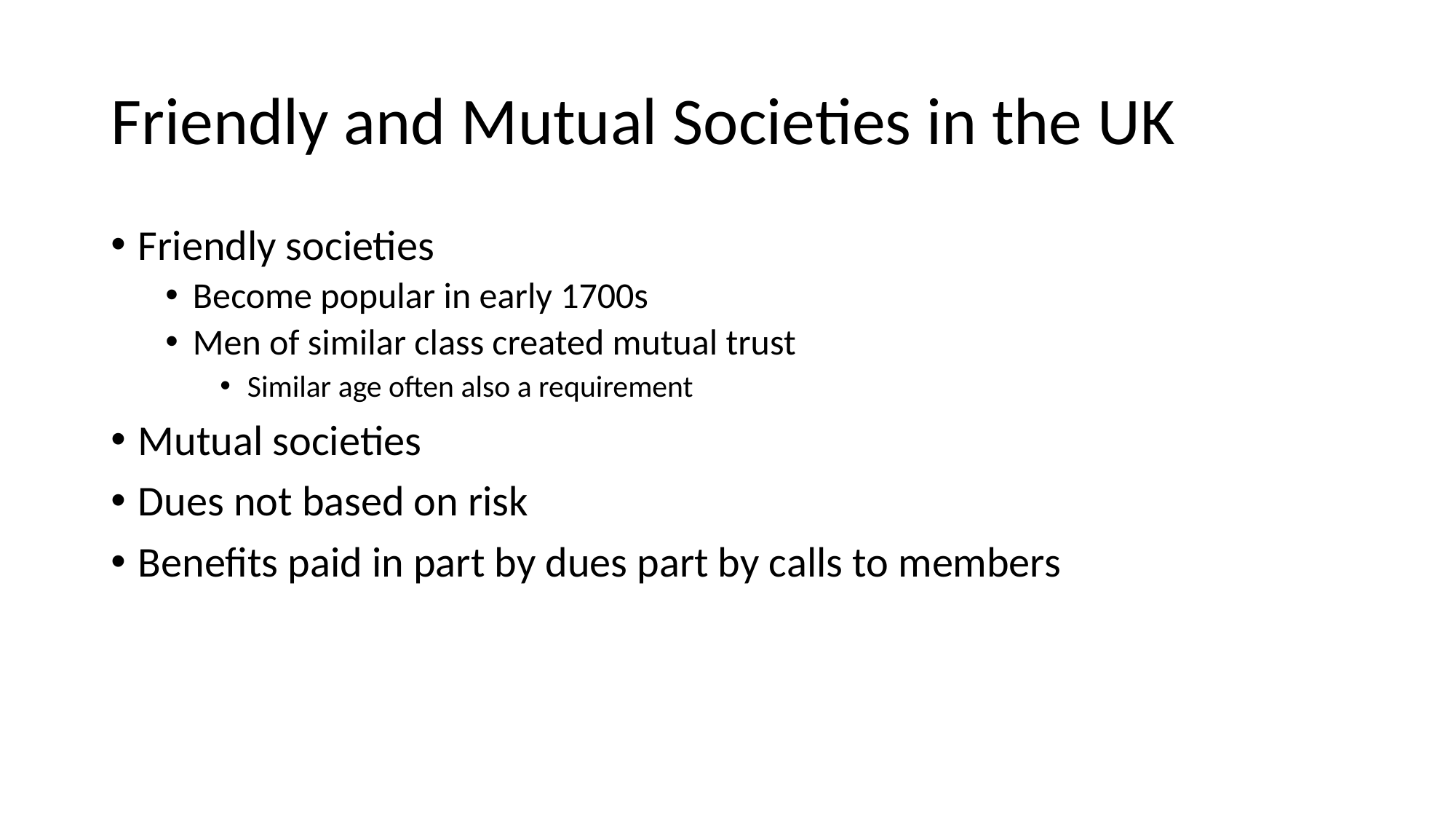

# Friendly and Mutual Societies in the UK
Friendly societies
Become popular in early 1700s
Men of similar class created mutual trust
Similar age often also a requirement
Mutual societies
Dues not based on risk
Benefits paid in part by dues part by calls to members